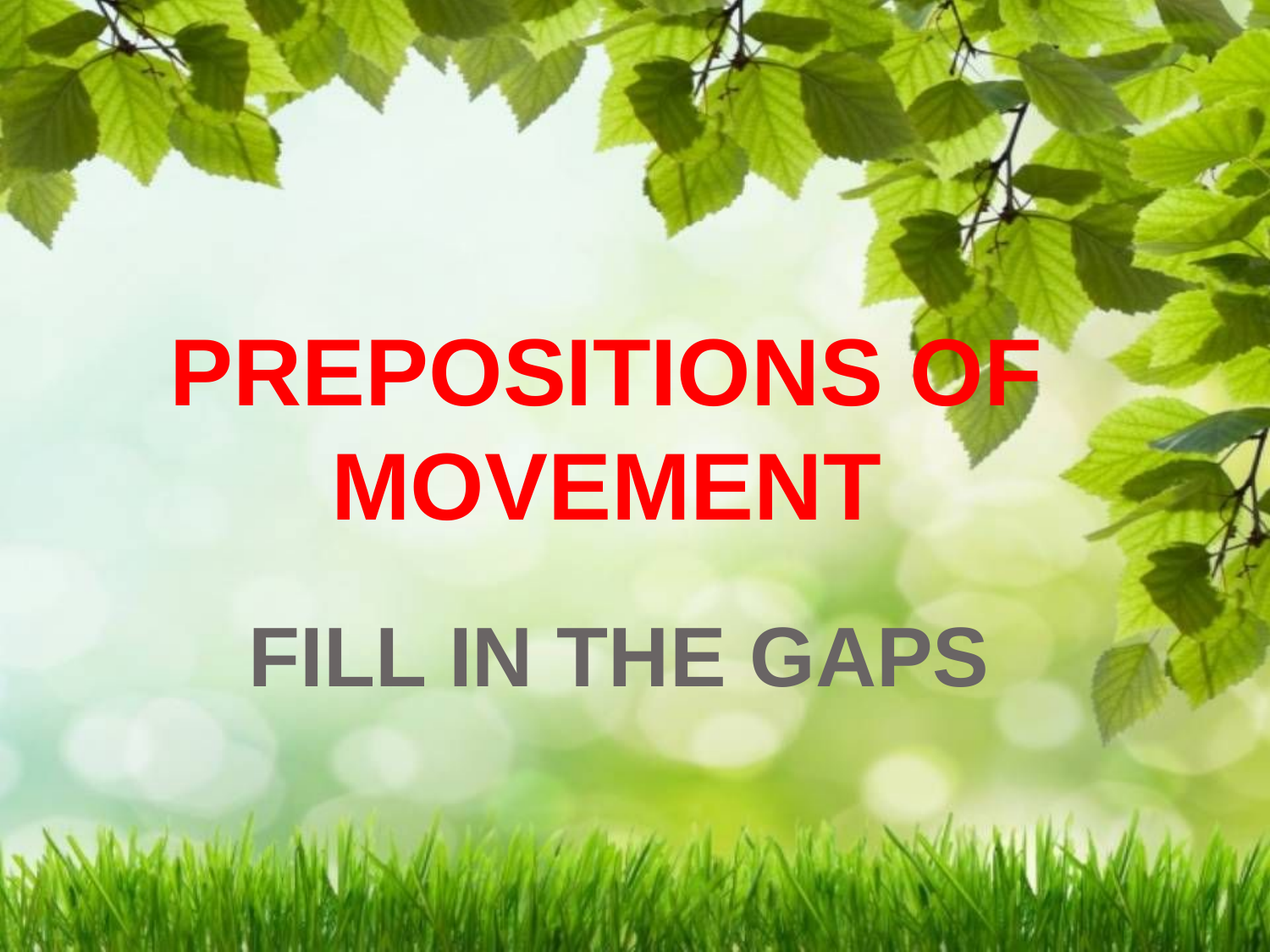

# PREPOSITIONS OF MOVEMENT
FILL IN THE GAPS